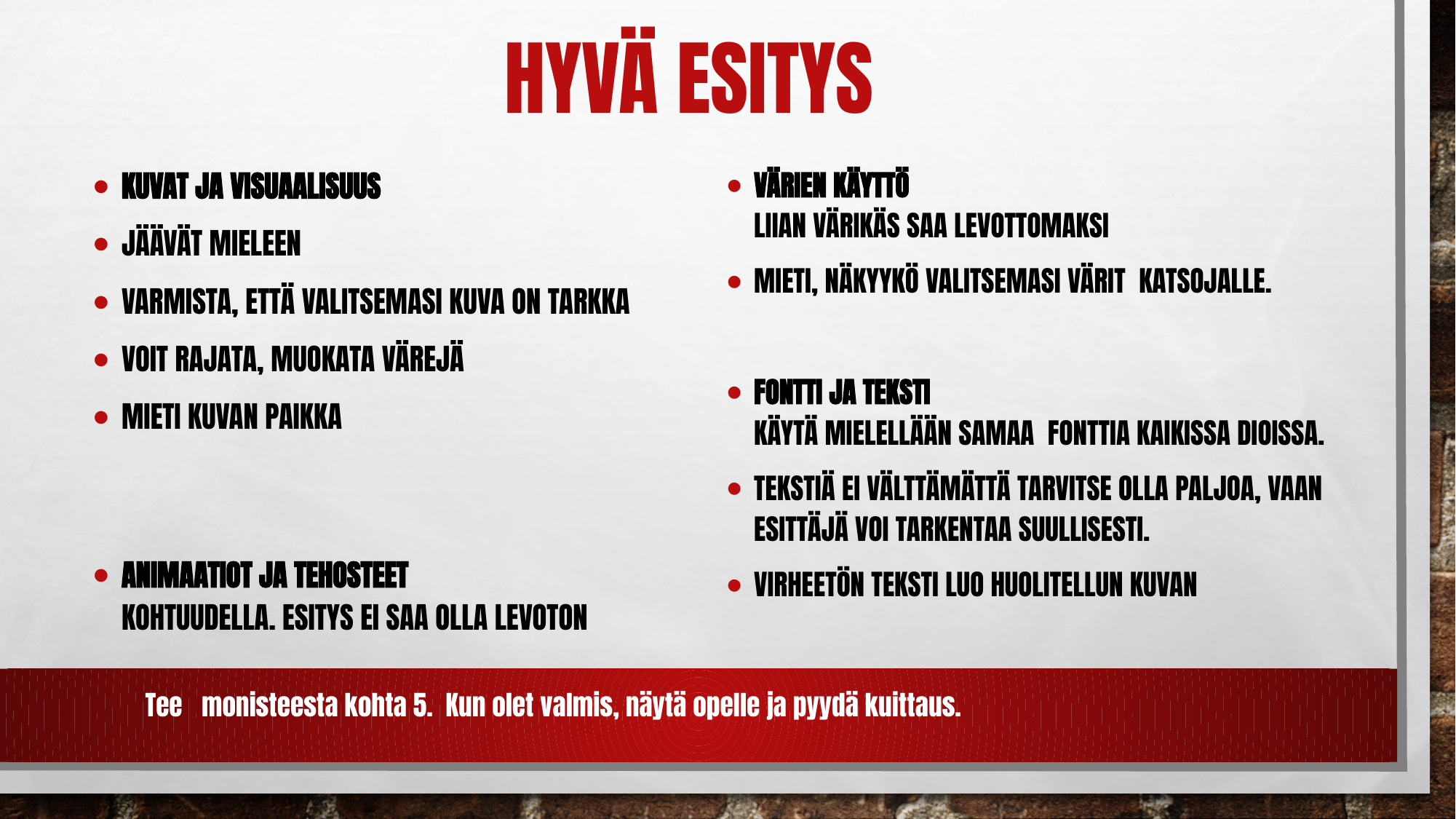

# Hyvä Esitys

Kuvat ja visuaalisuus
Jäävät mieleen
Varmista, että valitsemasi kuva on tarkka
Voit rajata, muokata värejä
Mieti kuvan paikka

Animaatiot ja tehosteet
Kohtuudella. Esitys ei saa olla levoton

Värien käyttö
Liian värikäs saa levottomaksi
Mieti, näkyykö valitsemasi värit  katsojalle.

Fontti ja teksti
Käytä mielellään samaa  fonttia kaikissa dioissa.
Tekstiä ei välttämättä tarvitse olla paljoa, vaan esittäjä voi tarkentaa suullisesti.
Virheetön teksti luo huolitellun kuvan
Tee   monisteesta kohta 5.  Kun olet valmis, näytä opelle ja pyydä kuittaus.